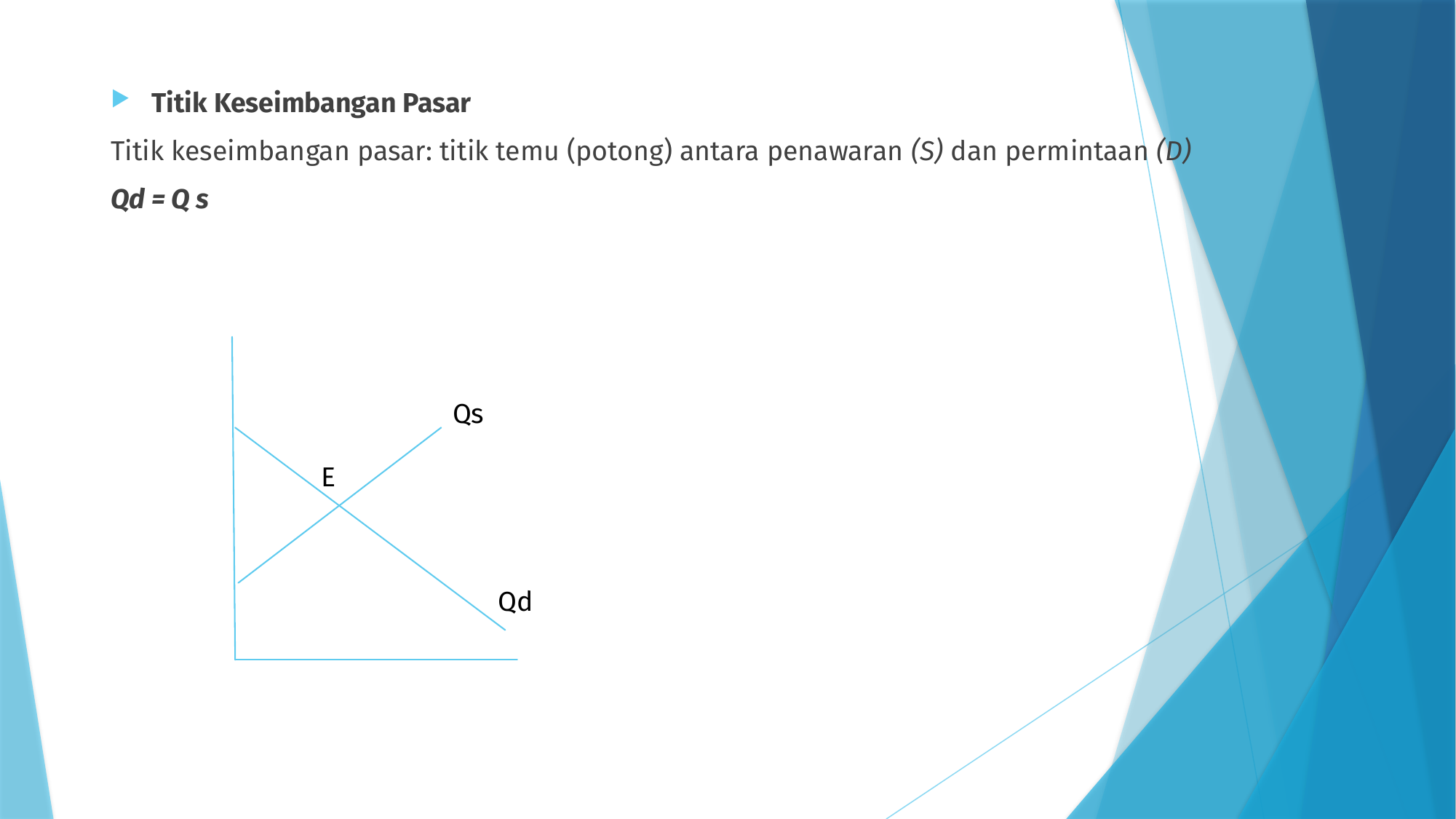

Titik Keseimbangan Pasar
Titik keseimbangan pasar: titik temu (potong) antara penawaran (S) dan permintaan (D)
Qd = Q s
Qs
E
Qd